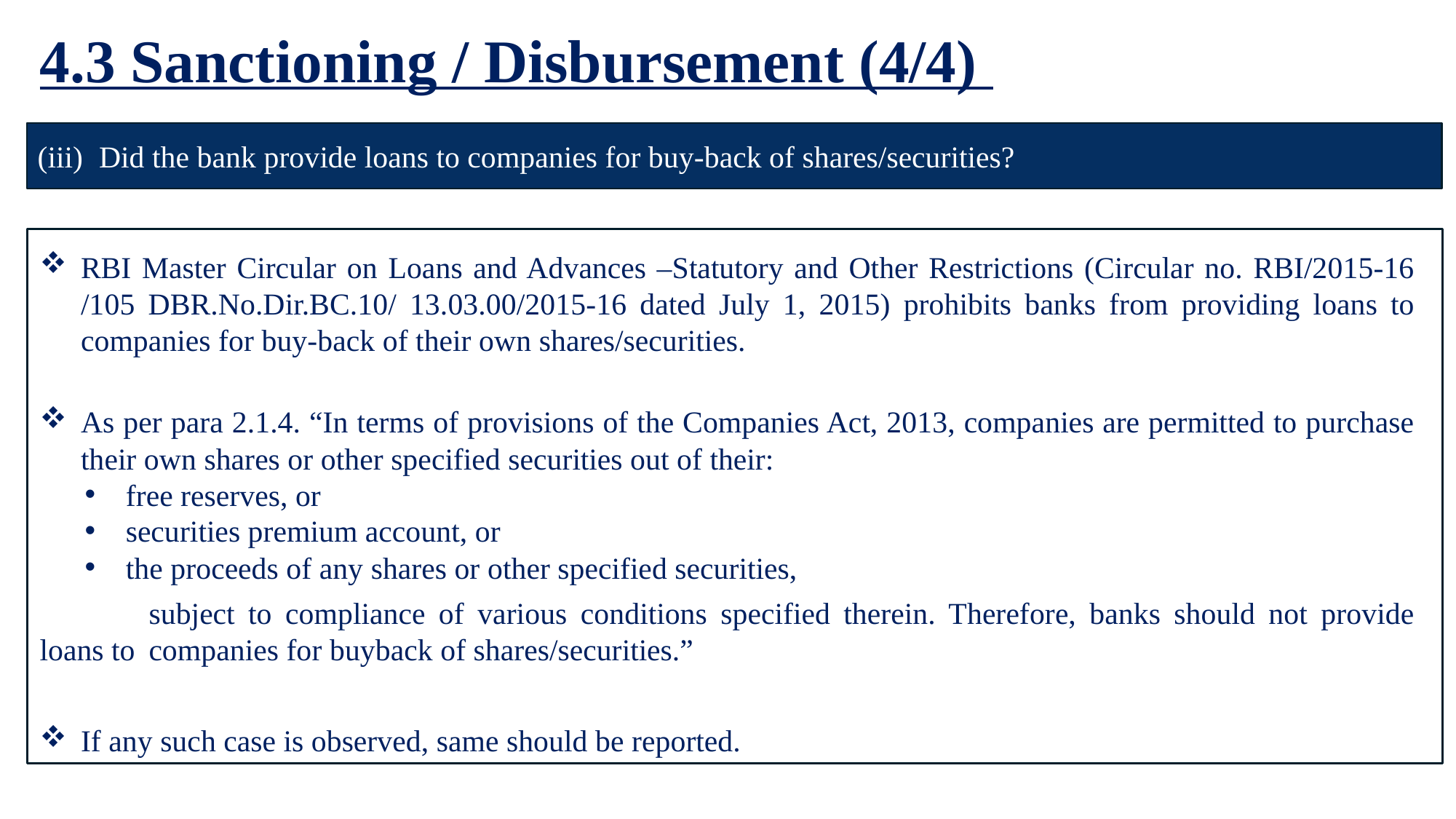

4.3 Sanctioning / Disbursement (4/4)

RBI Master Circular on Loans and Advances –Statutory and Other Restrictions (Circular no. RBI/2015-16 /105 DBR.No.Dir.BC.10/ 13.03.00/2015-16 dated July 1, 2015) prohibits banks from providing loans to companies for buy-back of their own shares/securities.

As per para 2.1.4. “In terms of provisions of the Companies Act, 2013, companies are permitted to purchase their own shares or other specified securities out of their:
free reserves, or
securities premium account, or
the proceeds of any shares or other specified securities,
	subject to compliance of various conditions specified therein. Therefore, banks should not provide loans to 	companies for buyback of shares/securities.”

If any such case is observed, same should be reported.
Did the bank provide loans to companies for buy-back of shares/securities?

33
LFAR (Credit Appraisal, Monitoring and Large Advances) | Ernakulam Branch of SIRC of ICAI | 18th March, 2026